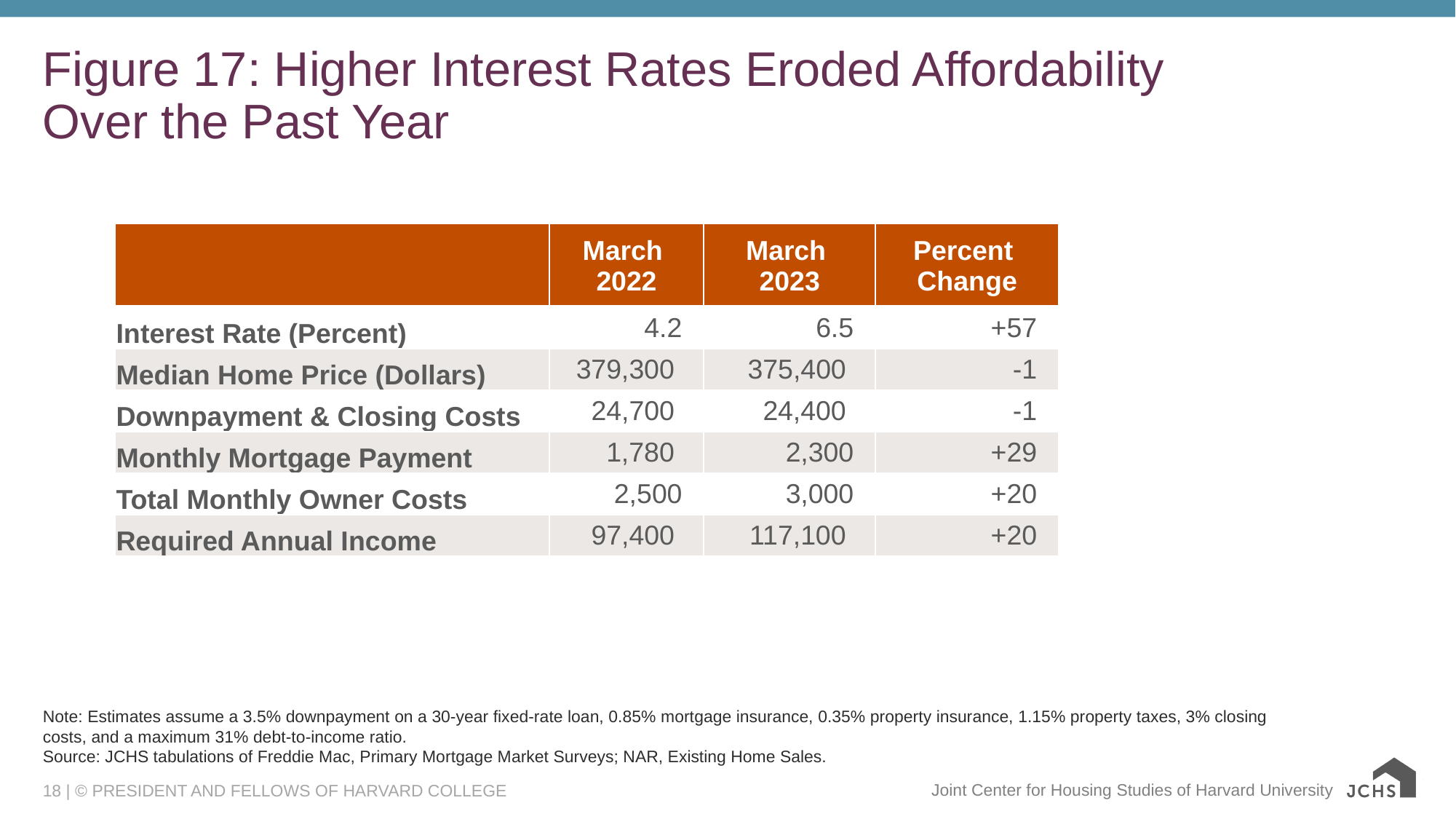

# Figure 17: Higher Interest Rates Eroded Affordability Over the Past Year
|  | March 2022 | March 2023 | Percent Change |
| --- | --- | --- | --- |
| Interest Rate (Percent) | 4.2 | 6.5 | +57 |
| Median Home Price (Dollars) | 379,300 | 375,400 | -1 |
| Downpayment & Closing Costs | 24,700 | 24,400 | -1 |
| Monthly Mortgage Payment | 1,780 | 2,300 | +29 |
| Total Monthly Owner Costs | 2,500 | 3,000 | +20 |
| Required Annual Income | 97,400 | 117,100 | +20 |
Note: Estimates assume a 3.5% downpayment on a 30-year fixed-rate loan, 0.85% mortgage insurance, 0.35% property insurance, 1.15% property taxes, 3% closing costs, and a maximum 31% debt-to-income ratio.
Source: JCHS tabulations of Freddie Mac, Primary Mortgage Market Surveys; NAR, Existing Home Sales.